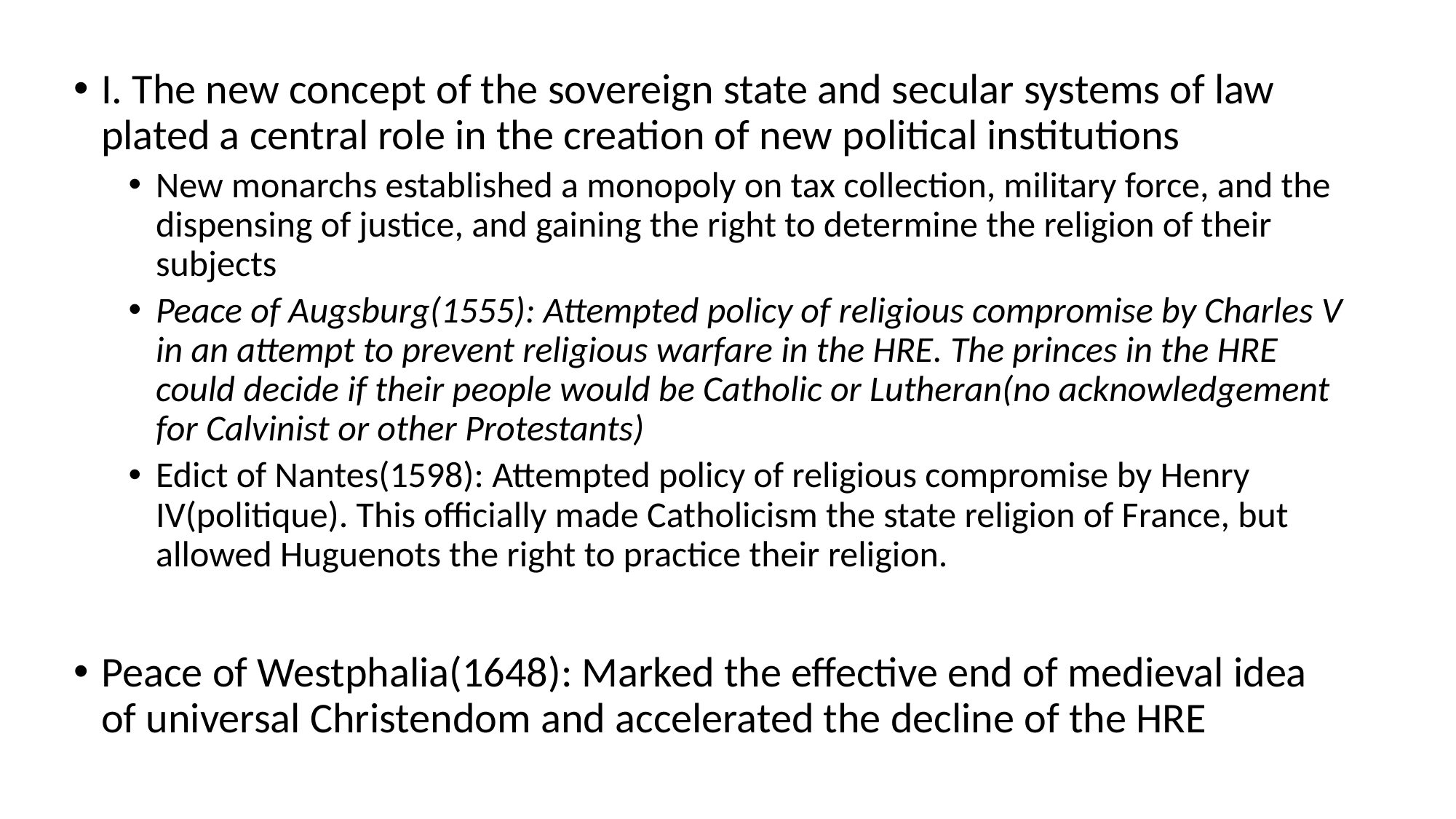

I. The new concept of the sovereign state and secular systems of law plated a central role in the creation of new political institutions
New monarchs established a monopoly on tax collection, military force, and the dispensing of justice, and gaining the right to determine the religion of their subjects
Peace of Augsburg(1555): Attempted policy of religious compromise by Charles V in an attempt to prevent religious warfare in the HRE. The princes in the HRE could decide if their people would be Catholic or Lutheran(no acknowledgement for Calvinist or other Protestants)
Edict of Nantes(1598): Attempted policy of religious compromise by Henry IV(politique). This officially made Catholicism the state religion of France, but allowed Huguenots the right to practice their religion.

Peace of Westphalia(1648): Marked the effective end of medieval idea of universal Christendom and accelerated the decline of the HRE